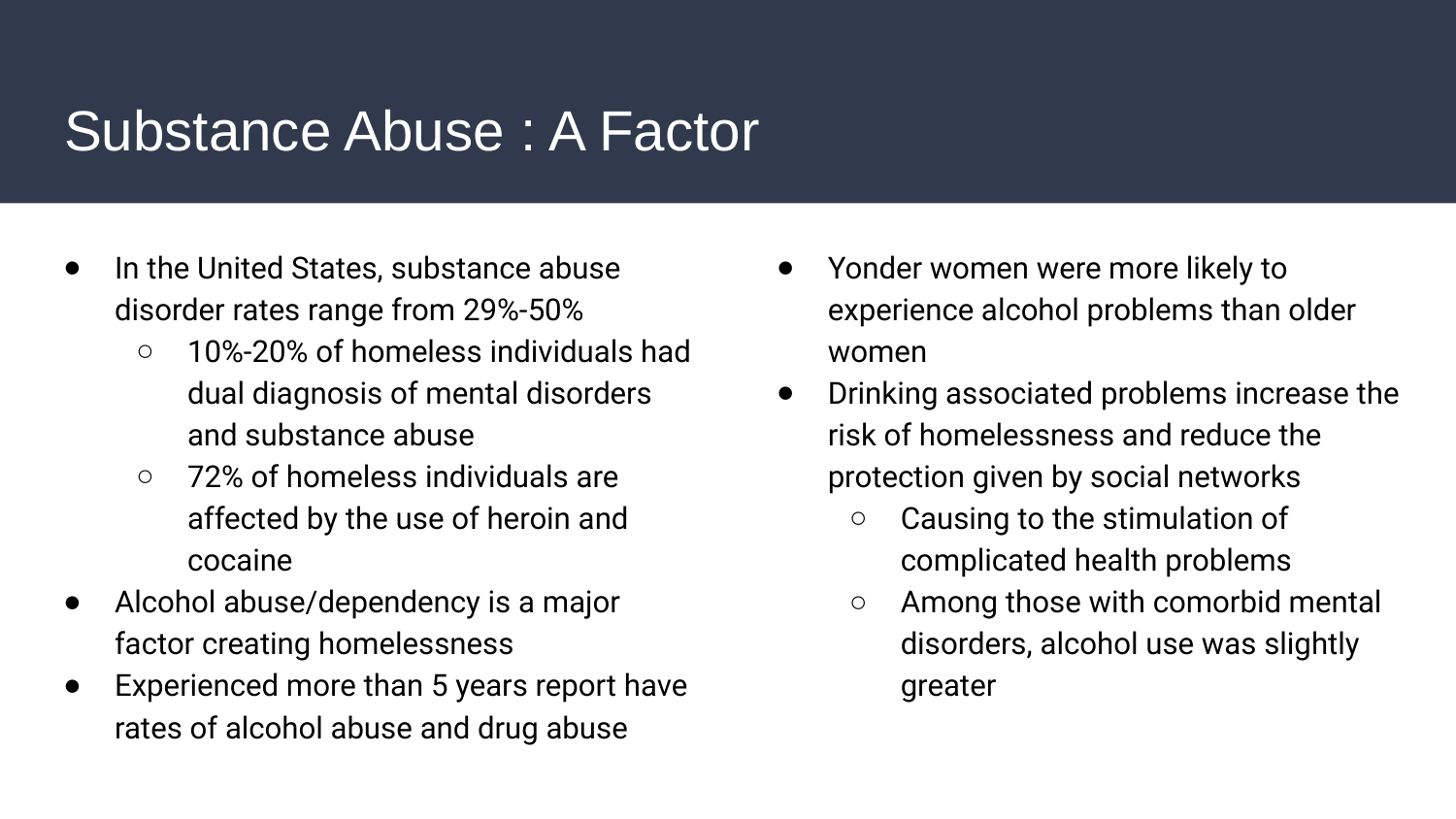

# Substance Abuse : A Factor
In the United States, substance abuse disorder rates range from 29%-50%
10%-20% of homeless individuals had dual diagnosis of mental disorders and substance abuse
72% of homeless individuals are affected by the use of heroin and cocaine
Alcohol abuse/dependency is a major factor creating homelessness
Experienced more than 5 years report have rates of alcohol abuse and drug abuse

Yonder women were more likely to experience alcohol problems than older women
Drinking associated problems increase the risk of homelessness and reduce the protection given by social networks
Causing to the stimulation of complicated health problems
Among those with comorbid mental disorders, alcohol use was slightly greater